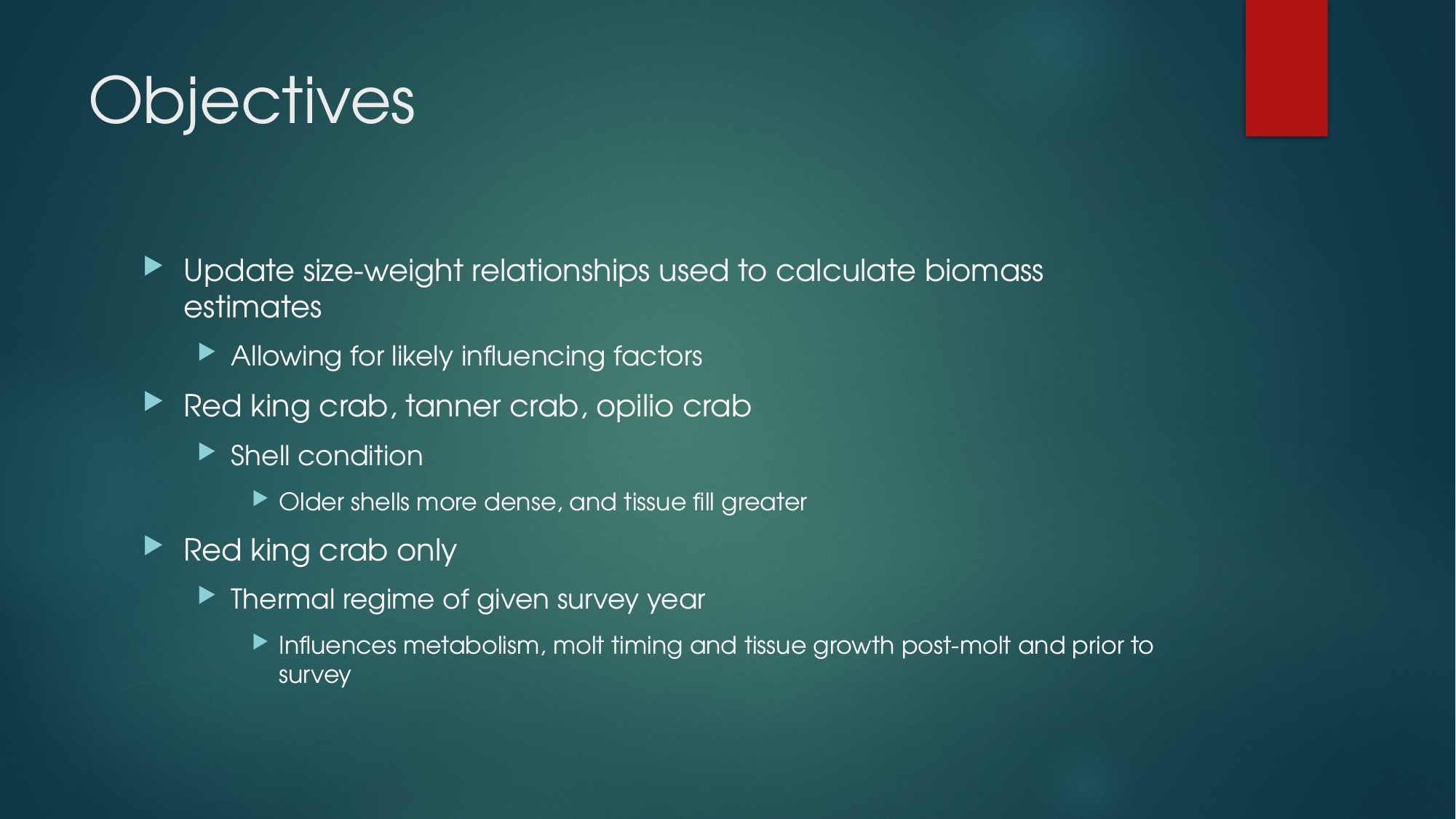

# Objectives
Update size-weight relationships used to calculate biomass estimates
Allowing for likely influencing factors
Red king crab, tanner crab, opilio crab
Shell condition
Older shells more dense, and tissue fill greater
Red king crab only
Thermal regime of given survey year
Influences metabolism, molt timing and tissue growth post-molt and prior to survey